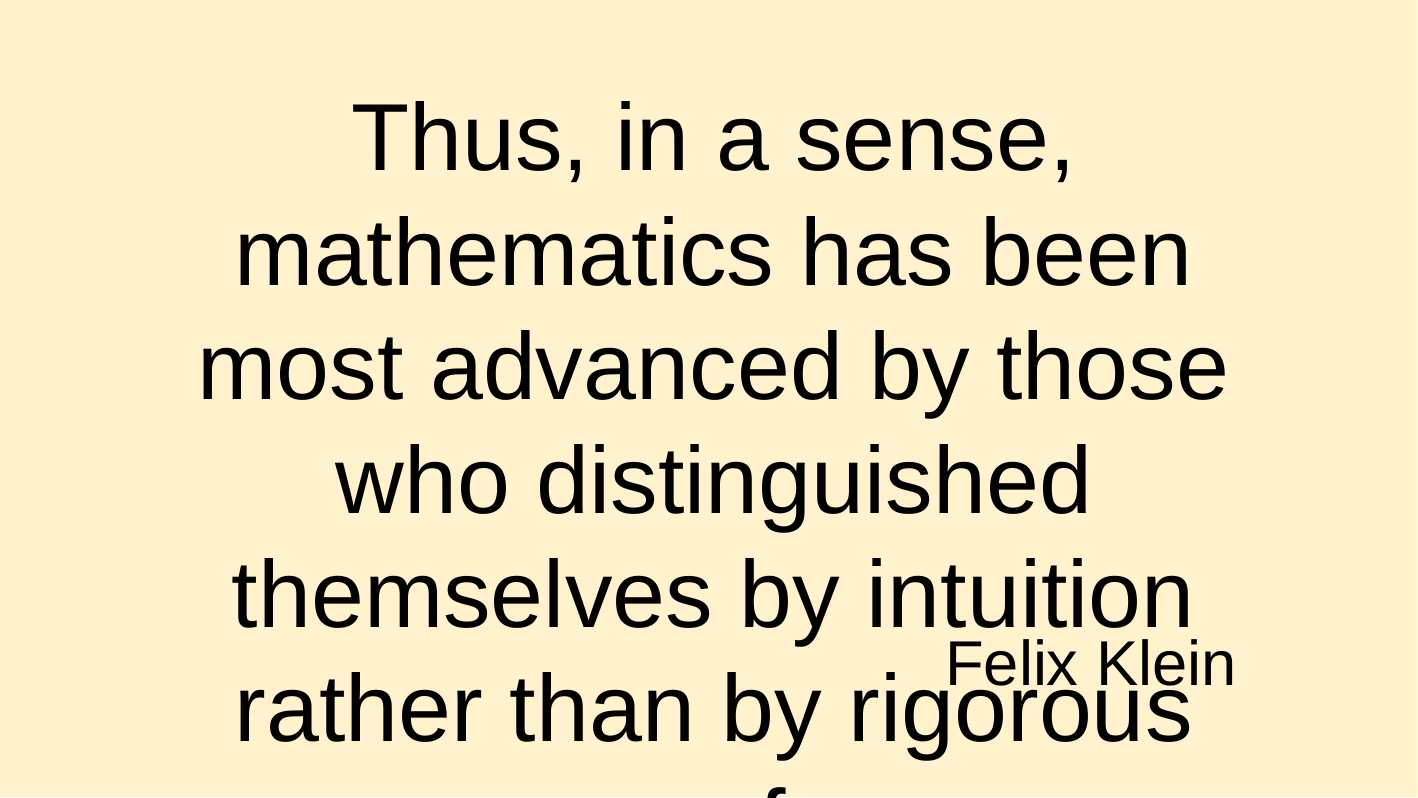

Thus, in a sense, mathematics has been most advanced by those who distinguished themselves by intuition rather than by rigorous proofs.
Felix Klein